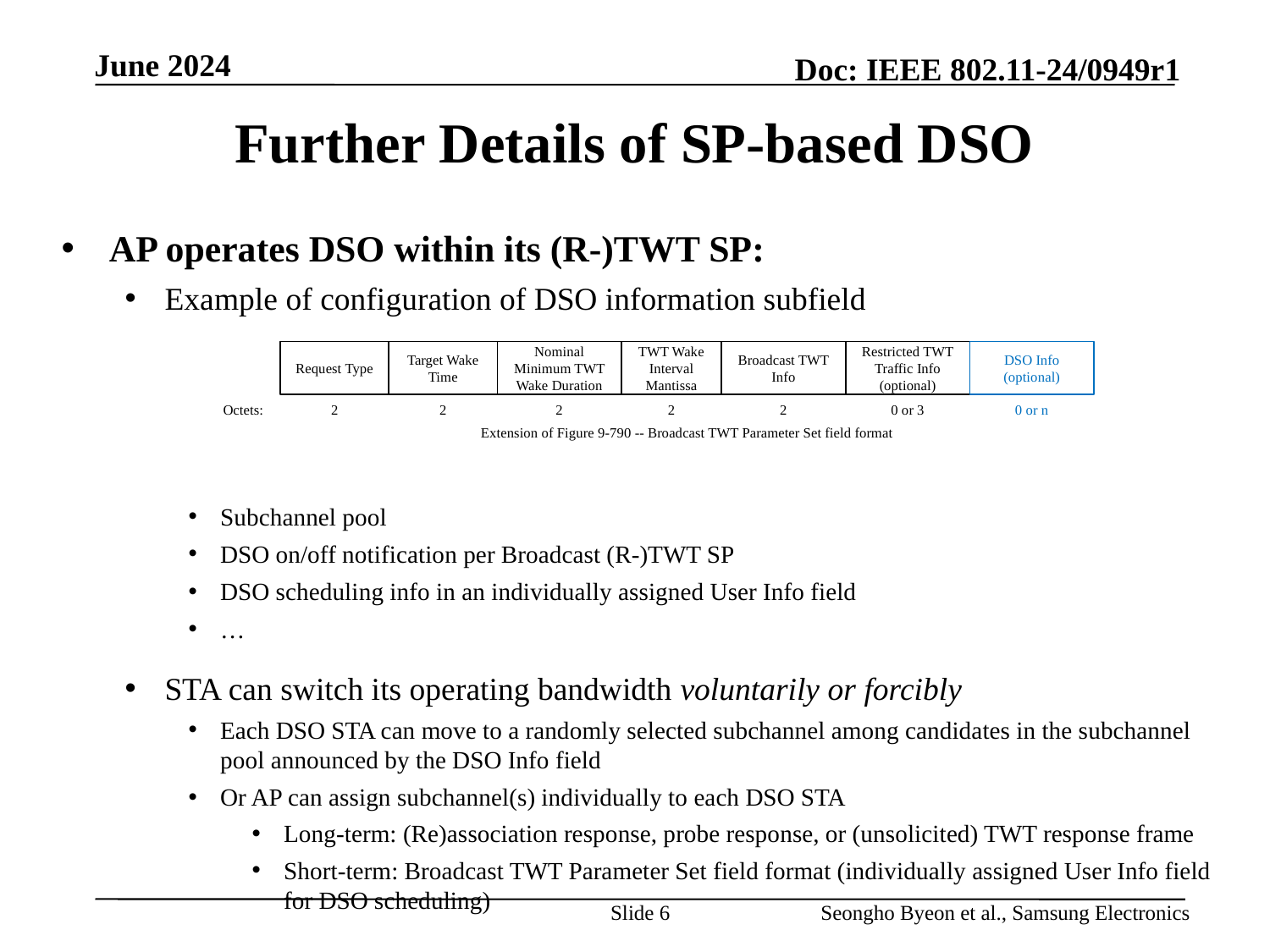

# Further Details of SP-based DSO
AP operates DSO within its (R-)TWT SP:
Example of configuration of DSO information subfield

Subchannel pool
DSO on/off notification per Broadcast (R-)TWT SP
DSO scheduling info in an individually assigned User Info field
…

STA can switch its operating bandwidth voluntarily or forcibly
Each DSO STA can move to a randomly selected subchannel among candidates in the subchannel pool announced by the DSO Info field
Or AP can assign subchannel(s) individually to each DSO STA
Long-term: (Re)association response, probe response, or (unsolicited) TWT response frame
Short-term: Broadcast TWT Parameter Set field format (individually assigned User Info field for DSO scheduling)

Request Type
Target Wake Time
Nominal Minimum TWT Wake Duration
TWT Wake Interval Mantissa
Broadcast TWT Info
Restricted TWT Traffic Info (optional)
DSO Info
(optional)
Octets:
2
2
2
2
2
0 or 3
0 or n
Extension of Figure 9-790 -- Broadcast TWT Parameter Set field format
Slide 6
Seongho Byeon et al., Samsung Electronics